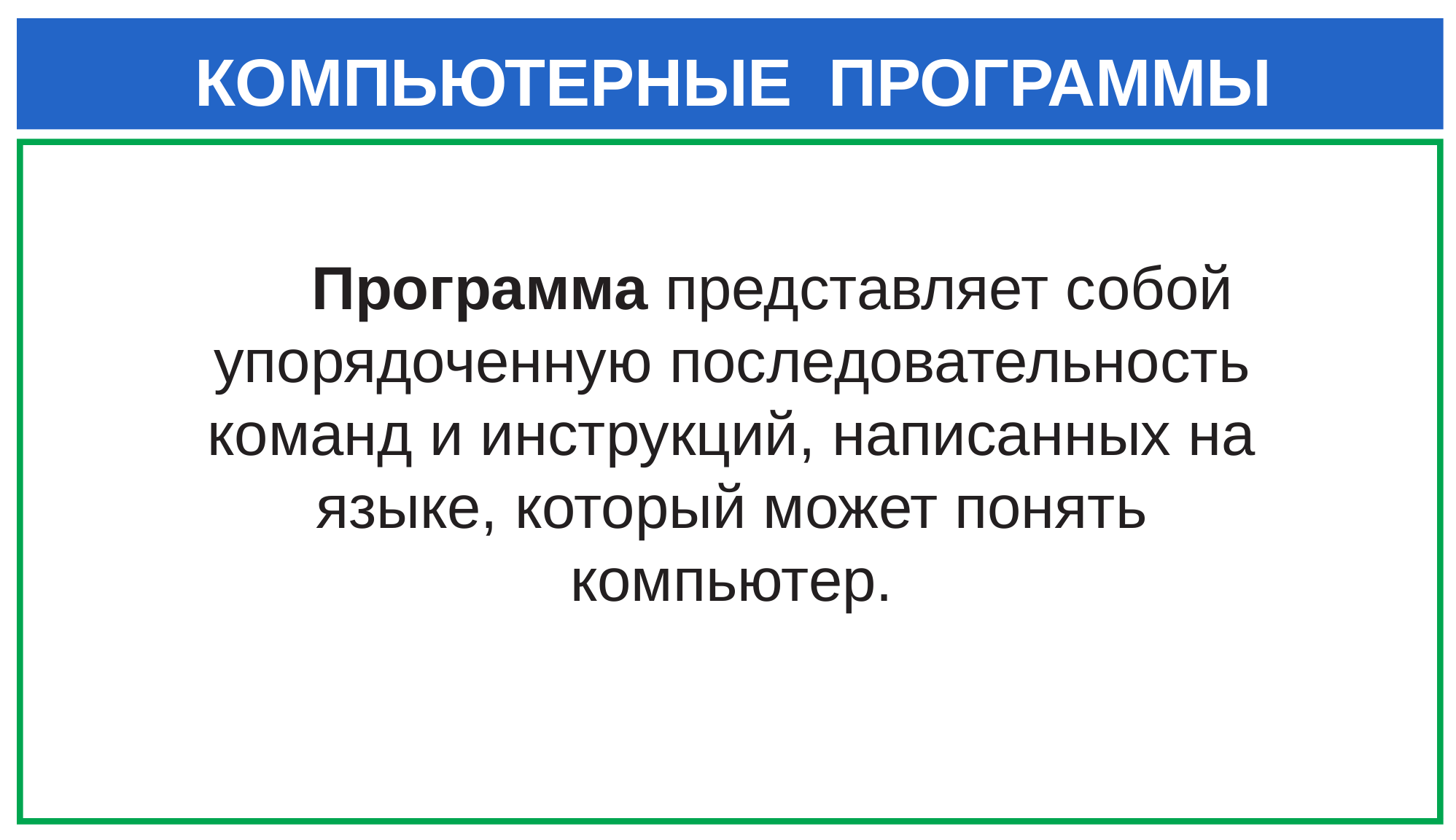

КОМПЬЮТЕРНЫЕ  ПРОГРАММЫ
      Программа представляет собой упорядоченную последовательность команд и инструкций, написанных на языке, который может понять компьютер.